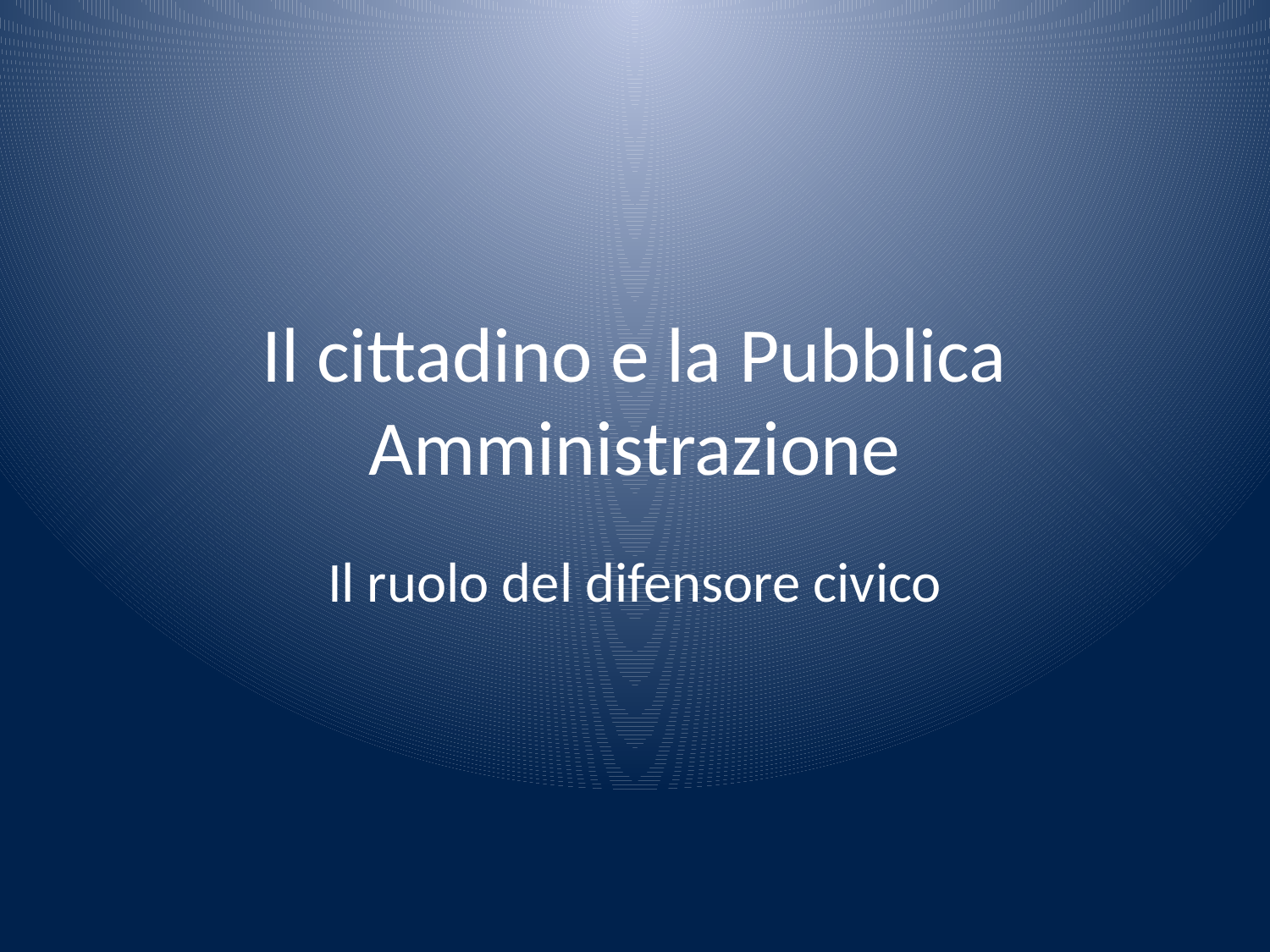

# Il cittadino e la Pubblica Amministrazione
Il ruolo del difensore civico